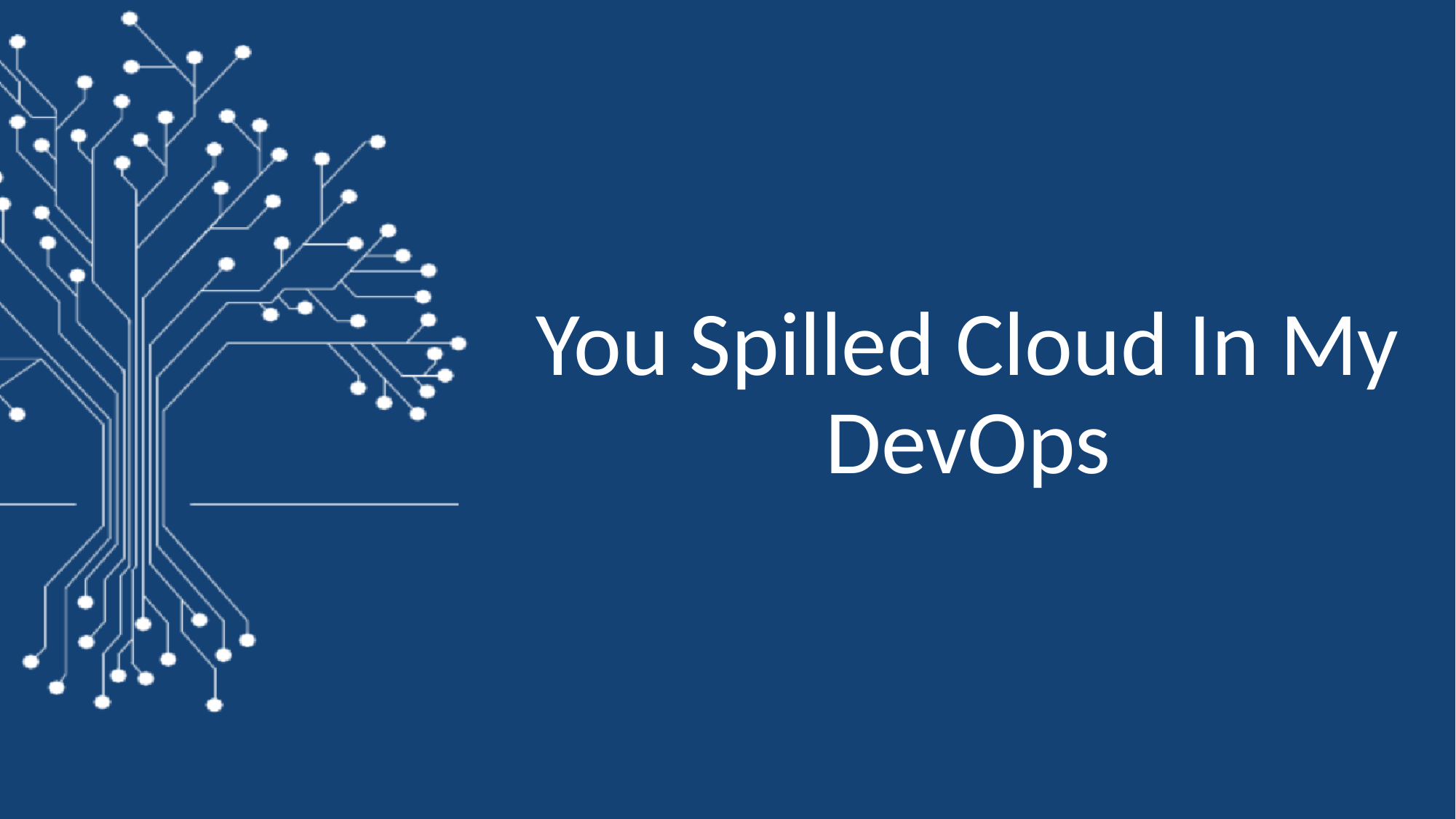

# You Spilled Cloud In My DevOps